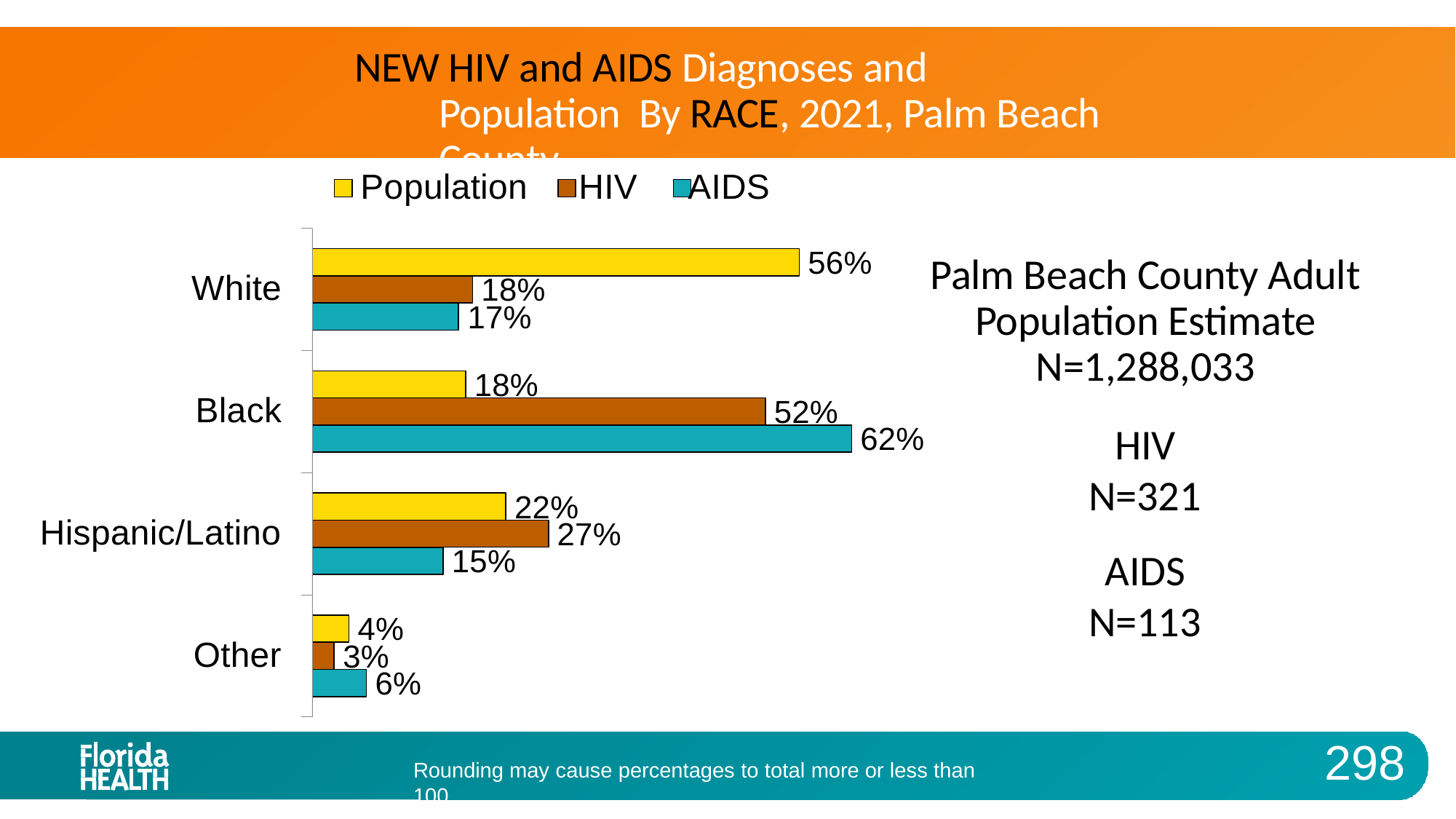

# NEW HIV and AIDS Diagnoses and Population  By RACE, 2021, Palm Beach County
Population	HIV	AIDS

56%
Palm Beach County Adult  Population Estimate  N=1,288,033

White
18%

17%

18%

Black
52%

HIV  N=321
AIDS  N=113
62%

22%

Hispanic/Latino
27%

15%

4%

Other
3%

6%

298
Rounding may cause percentages to total more or less than 100.